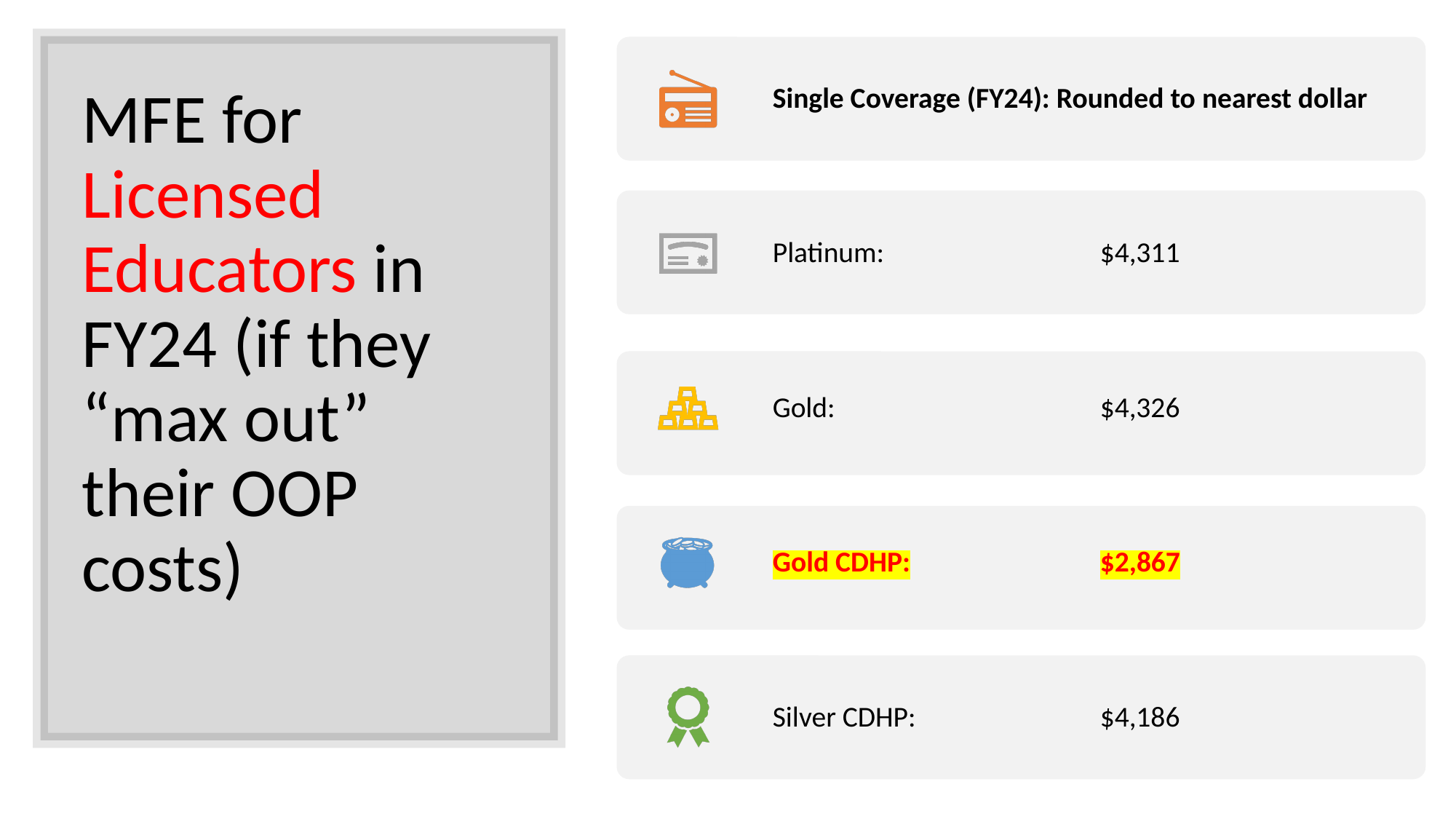

Single Coverage (FY24): Rounded to nearest dollar
Platinum:		$4,311
Gold:			$4,326
Gold CDHP:		$2,867
Silver CDHP:		$4,186
# MFE for Licensed Educators in FY24 (if they “max out” their OOP costs)